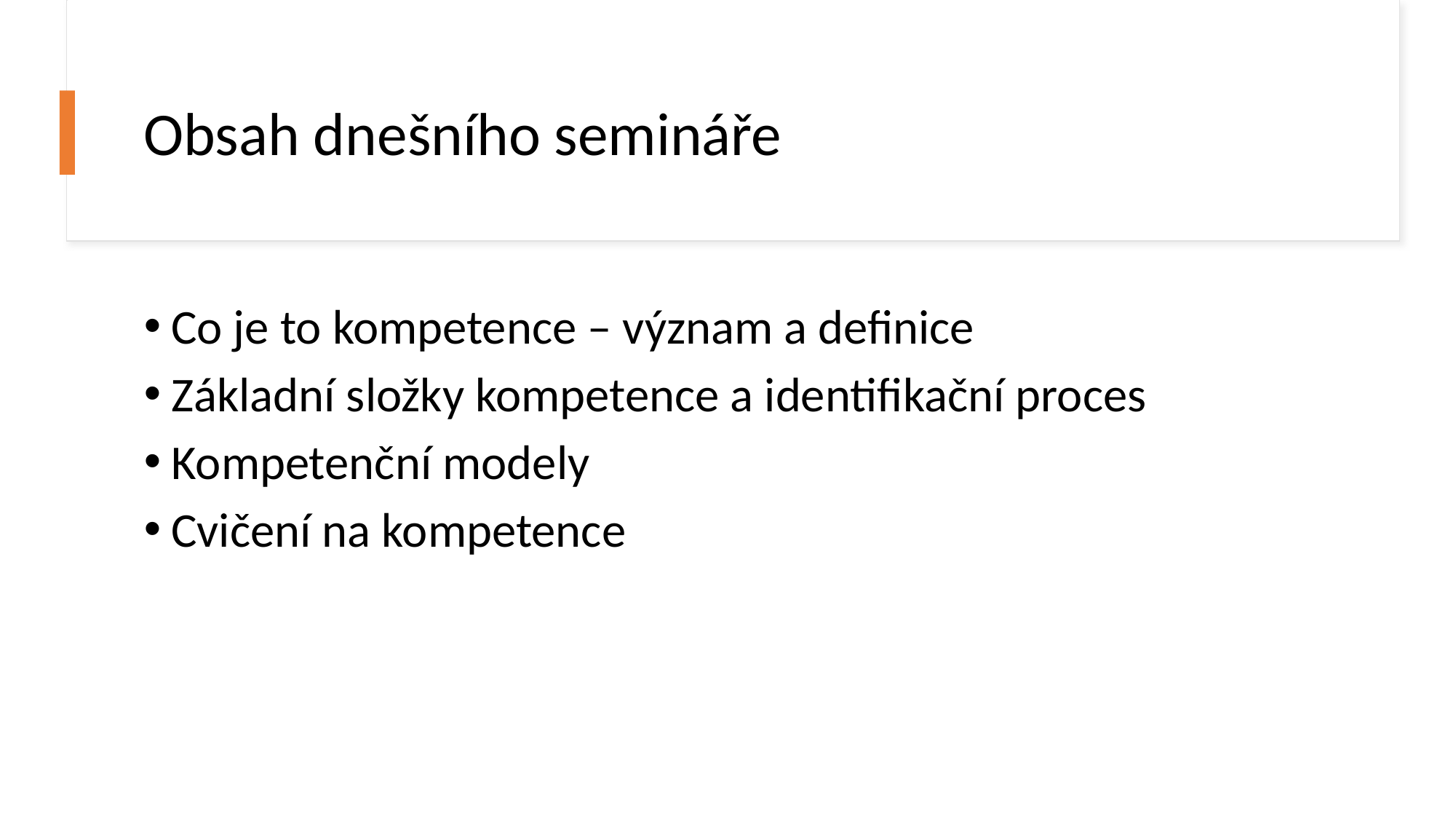

# Obsah dnešního semináře

Co je to kompetence – význam a definice
Základní složky kompetence a identifikační proces
Kompetenční modely
Cvičení na kompetence